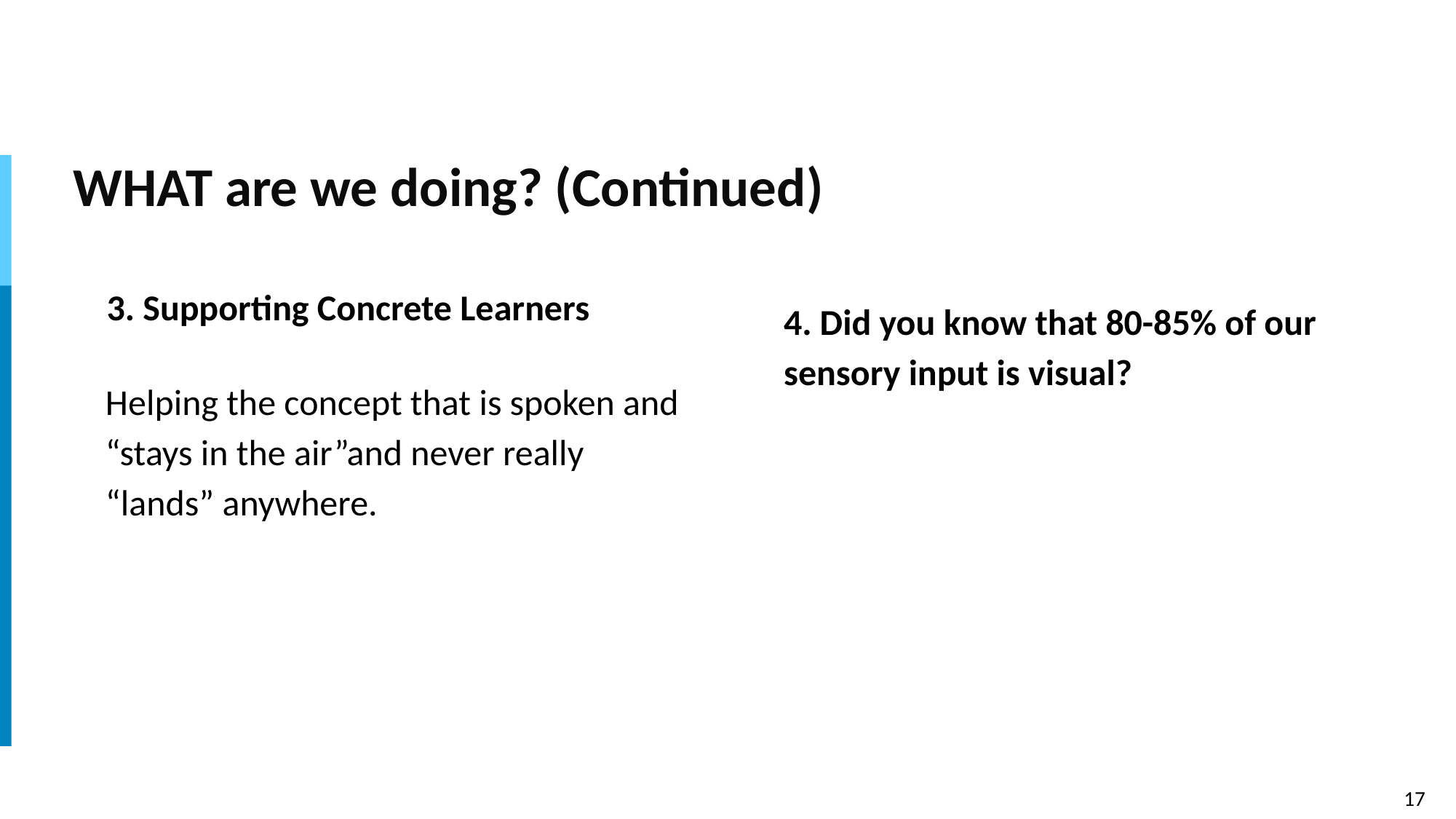

# WHAT are we doing? (Continued)

4. Did you know that 80-85% of our sensory input is visual?

3. Supporting Concrete Learners

Helping the concept that is spoken and “stays in the air”and never really “lands” anywhere.